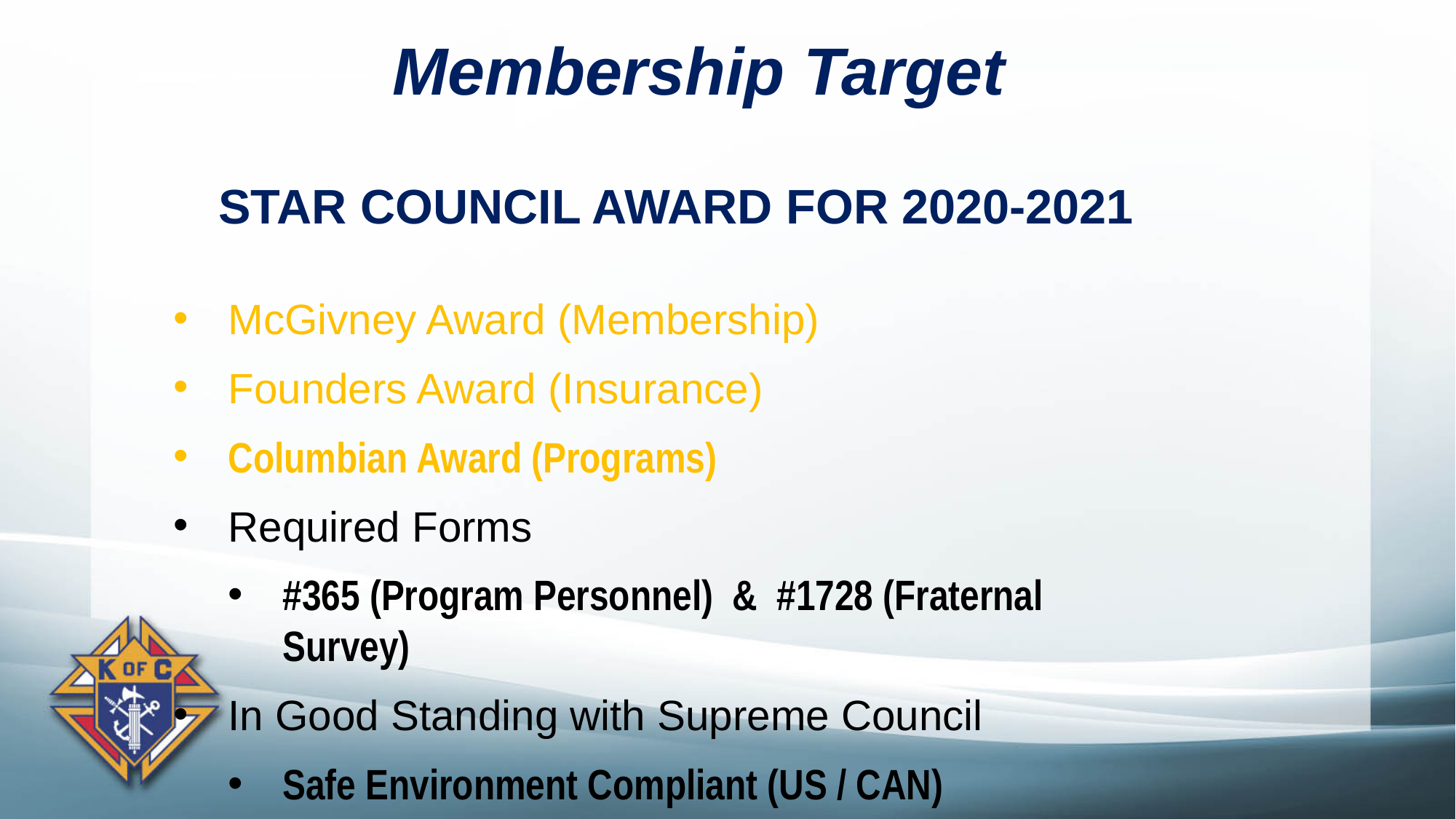

Membership Target
STAR COUNCIL AWARD FOR 2020-2021

McGivney Award (Membership)
Founders Award (Insurance)
Columbian Award (Programs)
Required Forms
#365 (Program Personnel)  &  #1728 (Fraternal Survey)
In Good Standing with Supreme Council
Safe Environment Compliant (US / CAN)